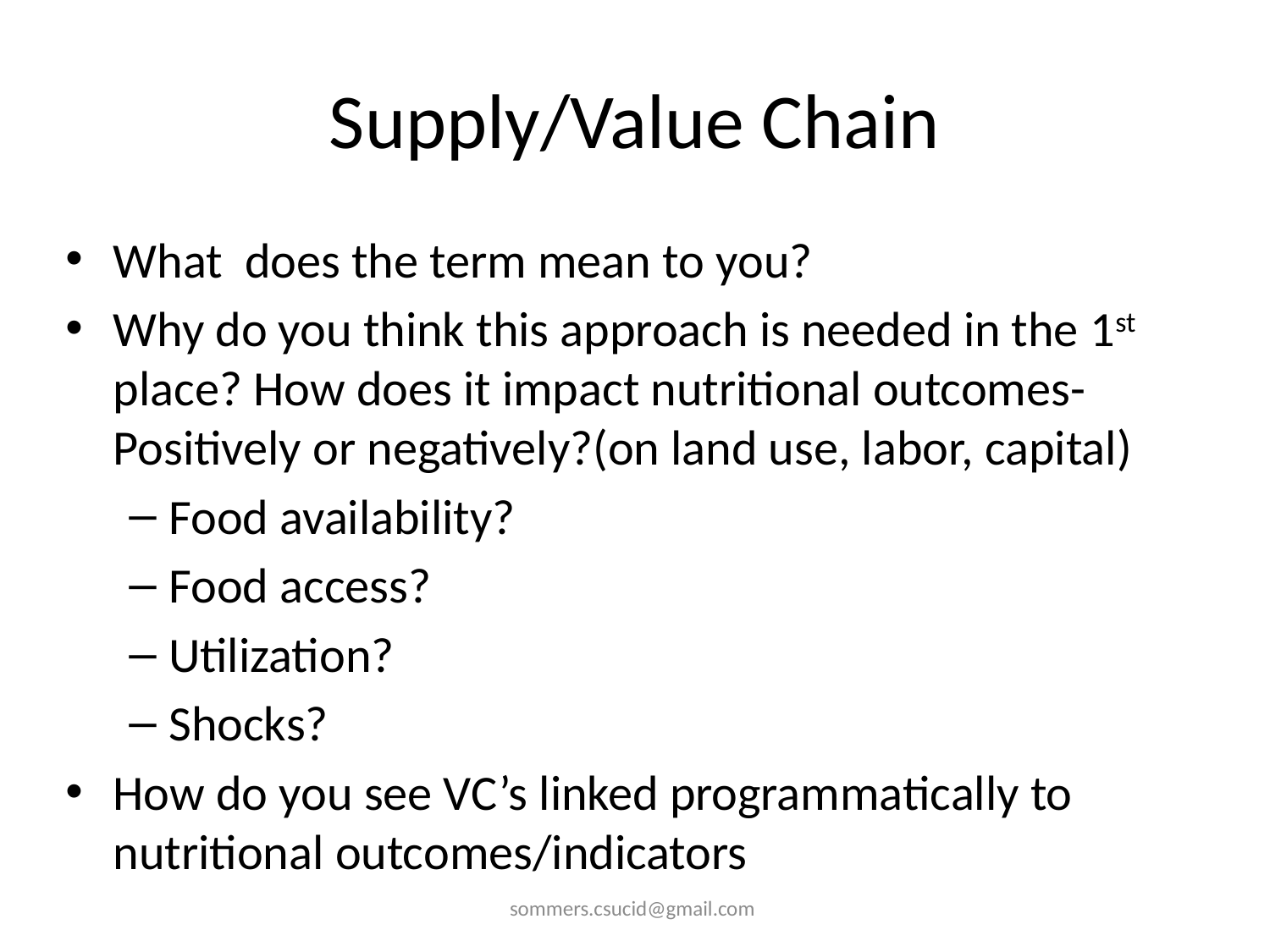

# Supply/Value Chain
What  does the term mean to you?
Why do you think this approach is needed in the 1st place? How does it impact nutritional outcomes- Positively or negatively?(on land use, labor, capital)
Food availability?
Food access?
Utilization?
Shocks?
How do you see VC’s linked programmatically to nutritional outcomes/indicators

sommers.csucid@gmail.com